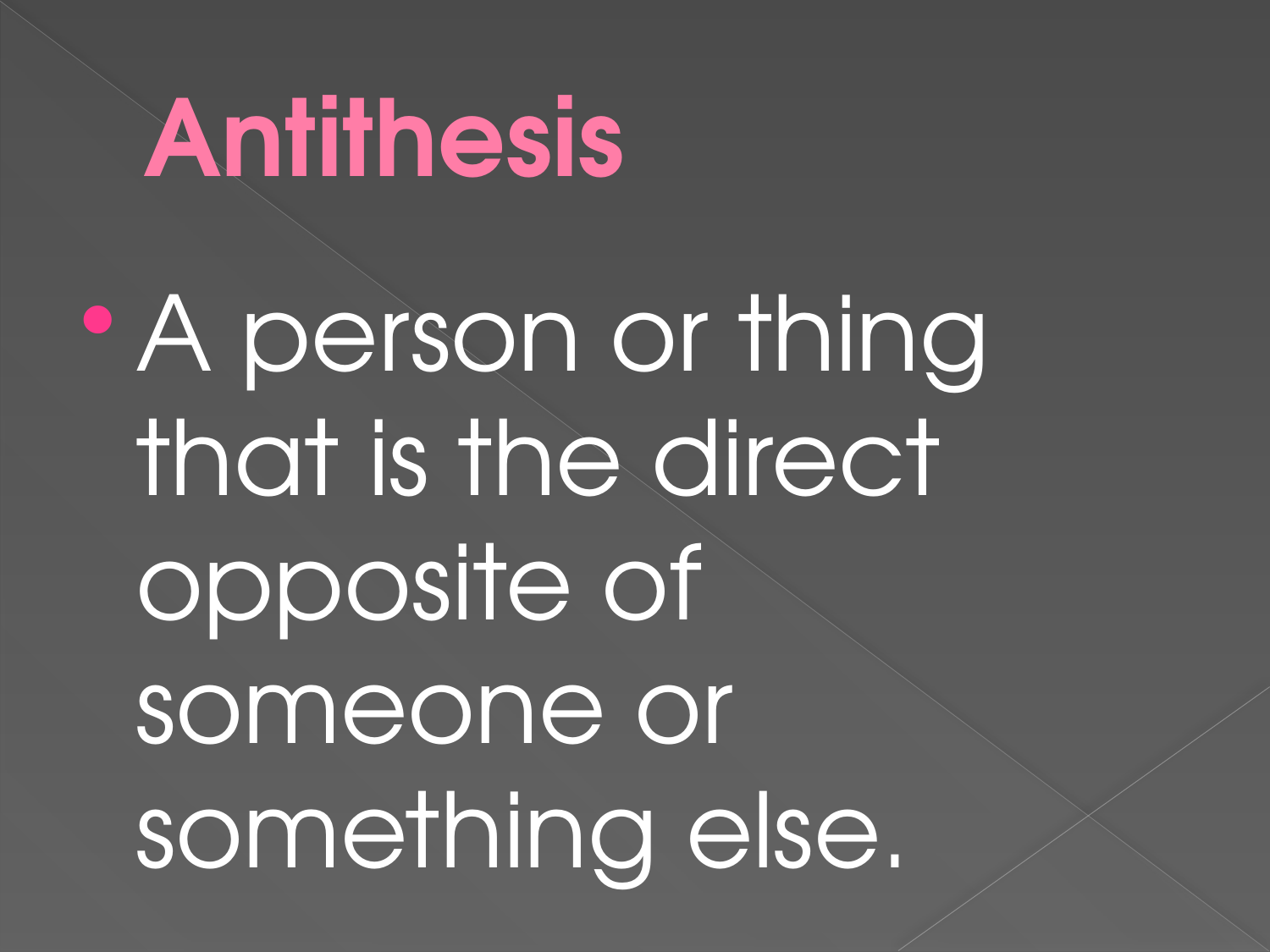

# Antithesis
A person or thing that is the direct opposite of someone or something else.